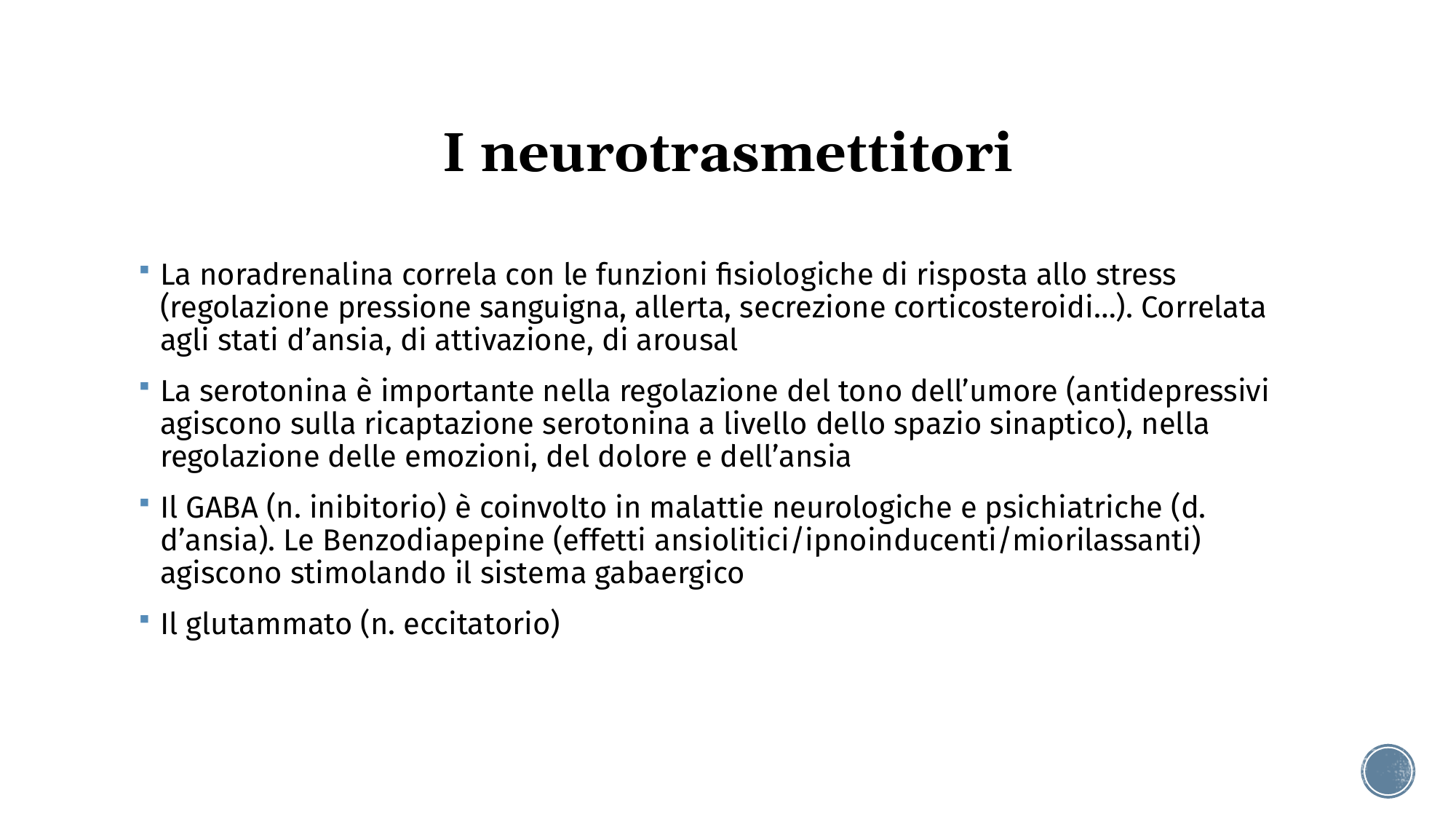

# I neurotrasmettitori
La noradrenalina correla con le funzioni fisiologiche di risposta allo stress (regolazione pressione sanguigna, allerta, secrezione corticosteroidi…). Correlata agli stati d’ansia, di attivazione, di arousal
La serotonina è importante nella regolazione del tono dell’umore (antidepressivi agiscono sulla ricaptazione serotonina a livello dello spazio sinaptico), nella regolazione delle emozioni, del dolore e dell’ansia
Il GABA (n. inibitorio) è coinvolto in malattie neurologiche e psichiatriche (d. d’ansia). Le Benzodiapepine (effetti ansiolitici/ipnoinducenti/miorilassanti) agiscono stimolando il sistema gabaergico
Il glutammato (n. eccitatorio)